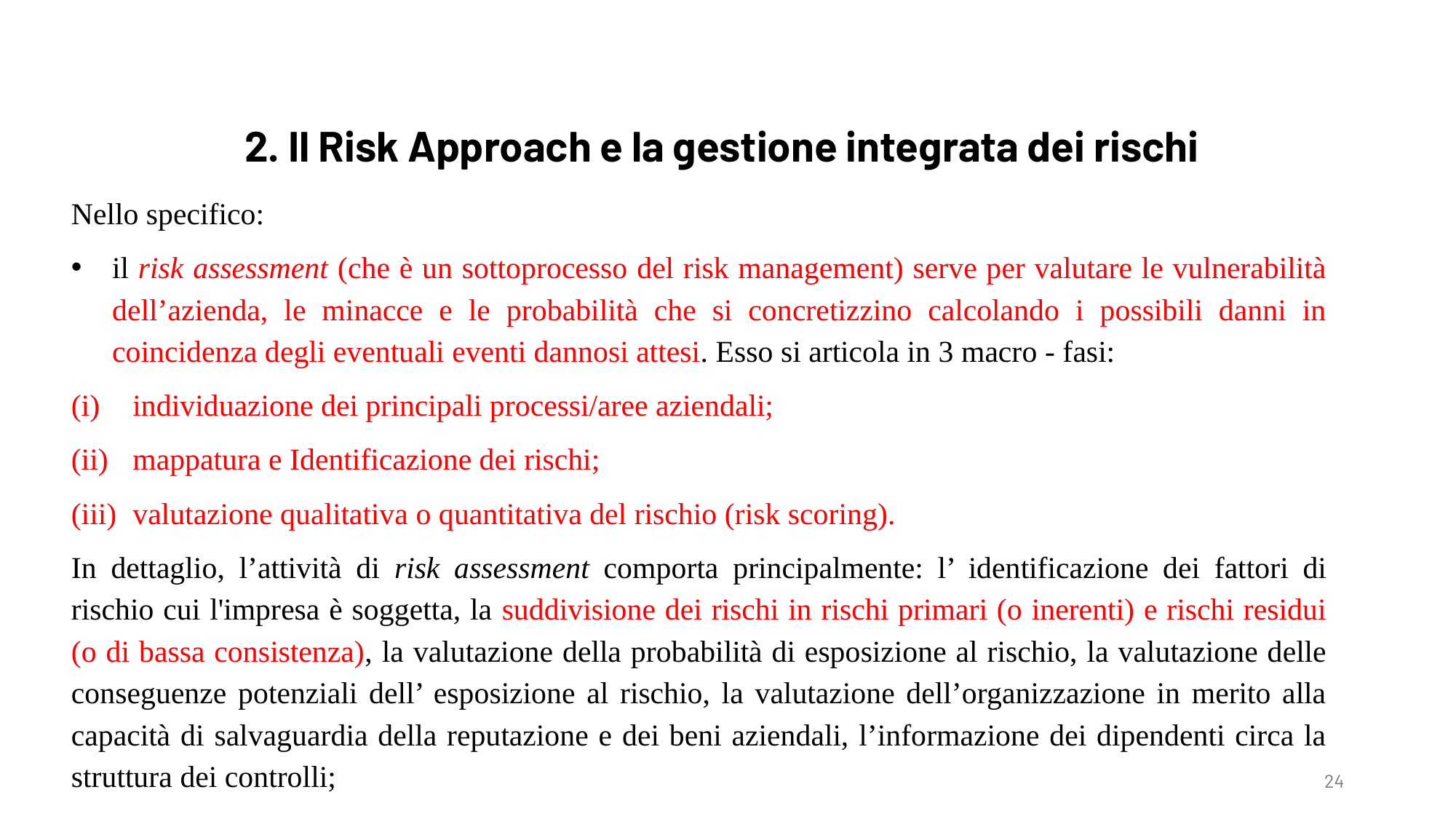

# 2. Il Risk Approach e la gestione integrata dei rischi
Nello specifico:
il risk assessment (che è un sottoprocesso del risk management) serve per valutare le vulnerabilità dell’azienda, le minacce e le probabilità che si concretizzino calcolando i possibili danni in coincidenza degli eventuali eventi dannosi attesi. Esso si articola in 3 macro - fasi:
individuazione dei principali processi/aree aziendali;
mappatura e Identificazione dei rischi;
valutazione qualitativa o quantitativa del rischio (risk scoring).
In dettaglio, l’attività di risk assessment comporta principalmente: l’ identificazione dei fattori di rischio cui l'impresa è soggetta, la suddivisione dei rischi in rischi primari (o inerenti) e rischi residui (o di bassa consistenza), la valutazione della probabilità di esposizione al rischio, la valutazione delle conseguenze potenziali dell’ esposizione al rischio, la valutazione dell’organizzazione in merito alla capacità di salvaguardia della reputazione e dei beni aziendali, l’informazione dei dipendenti circa la struttura dei controlli;
24